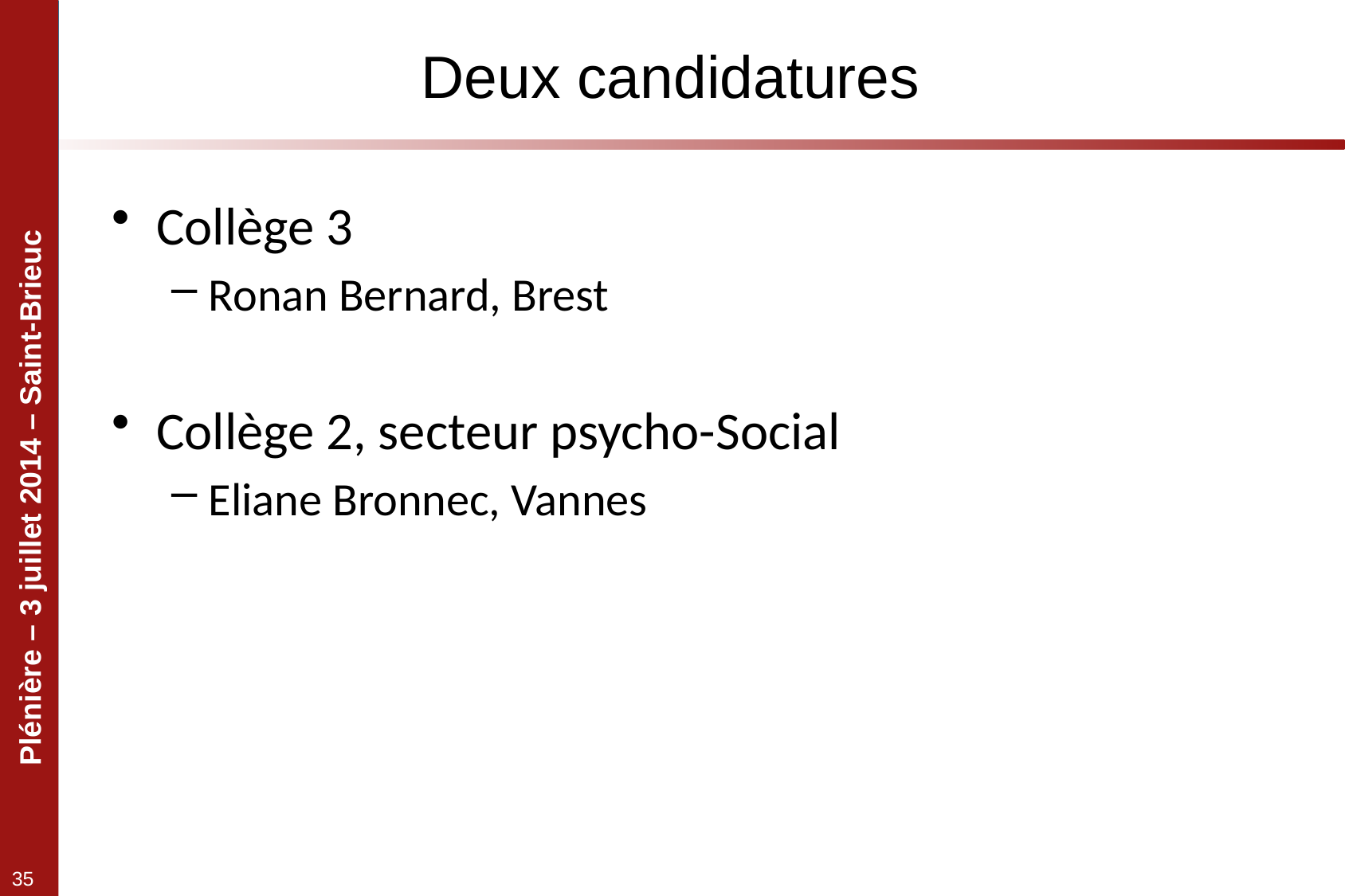

# Deux candidatures
Collège 3
Ronan Bernard, Brest

Collège 2, secteur psycho-Social
Eliane Bronnec, Vannes